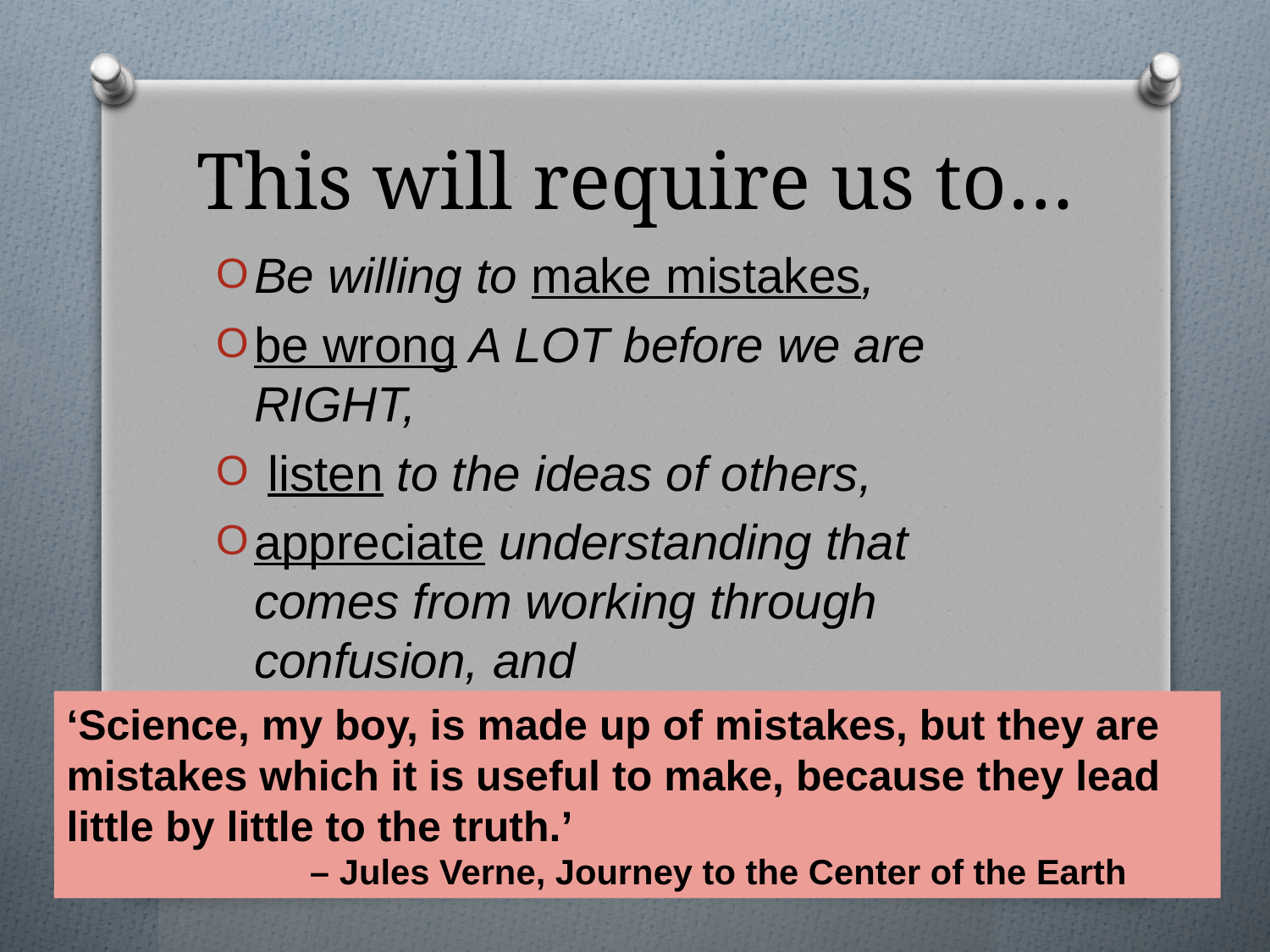

# This will require us to…
Be willing to make mistakes,
be wrong A LOT before we are RIGHT,
 listen to the ideas of others,
appreciate understanding that comes from working through confusion, and
 persevere.

‘Science, my boy, is made up of mistakes, but they are mistakes which it is useful to make, because they lead little by little to the truth.’
                         – Jules Verne, Journey to the Center of the Earth